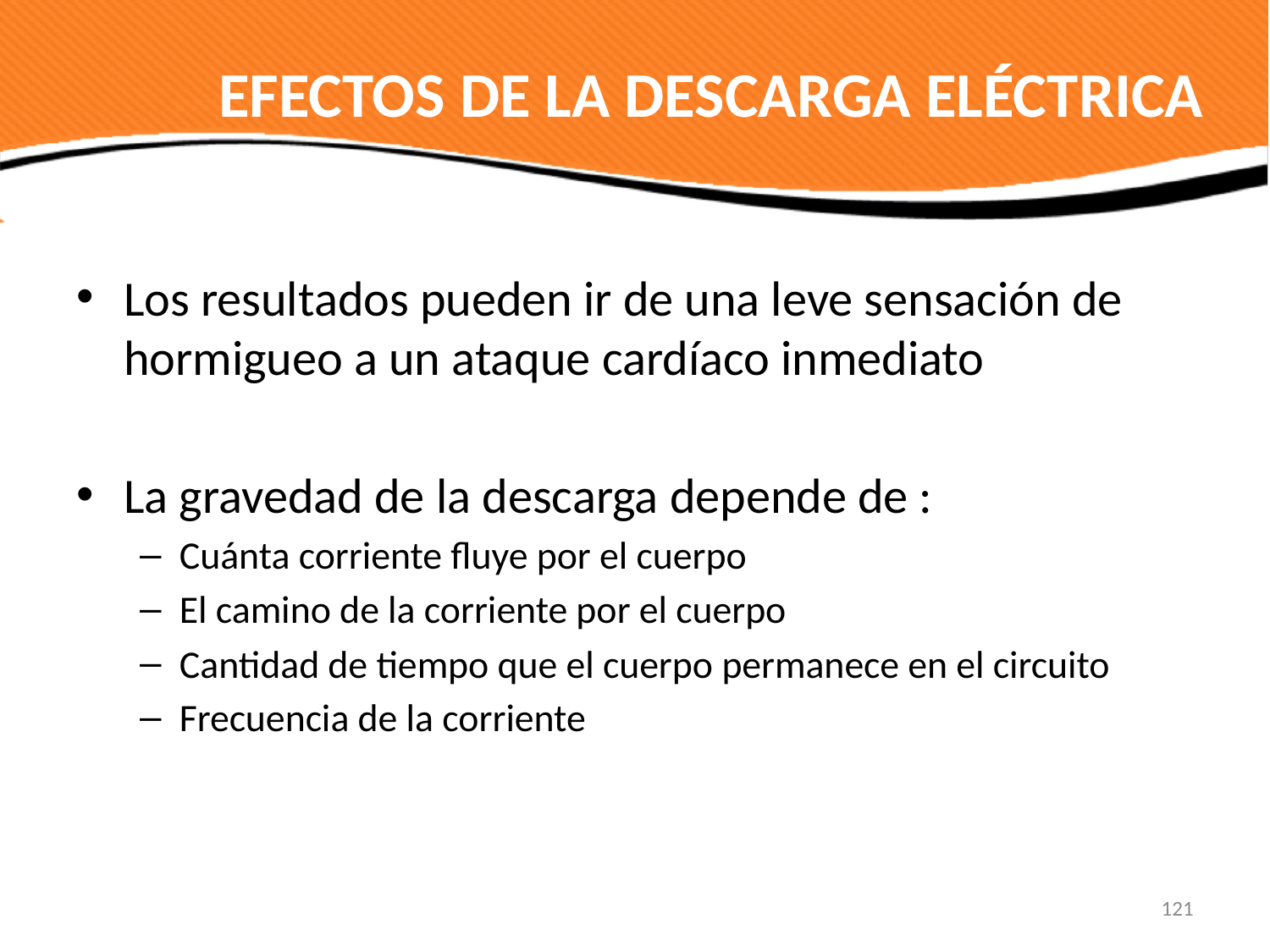

# EFECTOS DE LA DESCARGA ELÉCTRICA
Los resultados pueden ir de una leve sensación de hormigueo a un ataque cardíaco inmediato

La gravedad de la descarga depende de :
Cuánta corriente fluye por el cuerpo
El camino de la corriente por el cuerpo
Cantidad de tiempo que el cuerpo permanece en el circuito
Frecuencia de la corriente
121